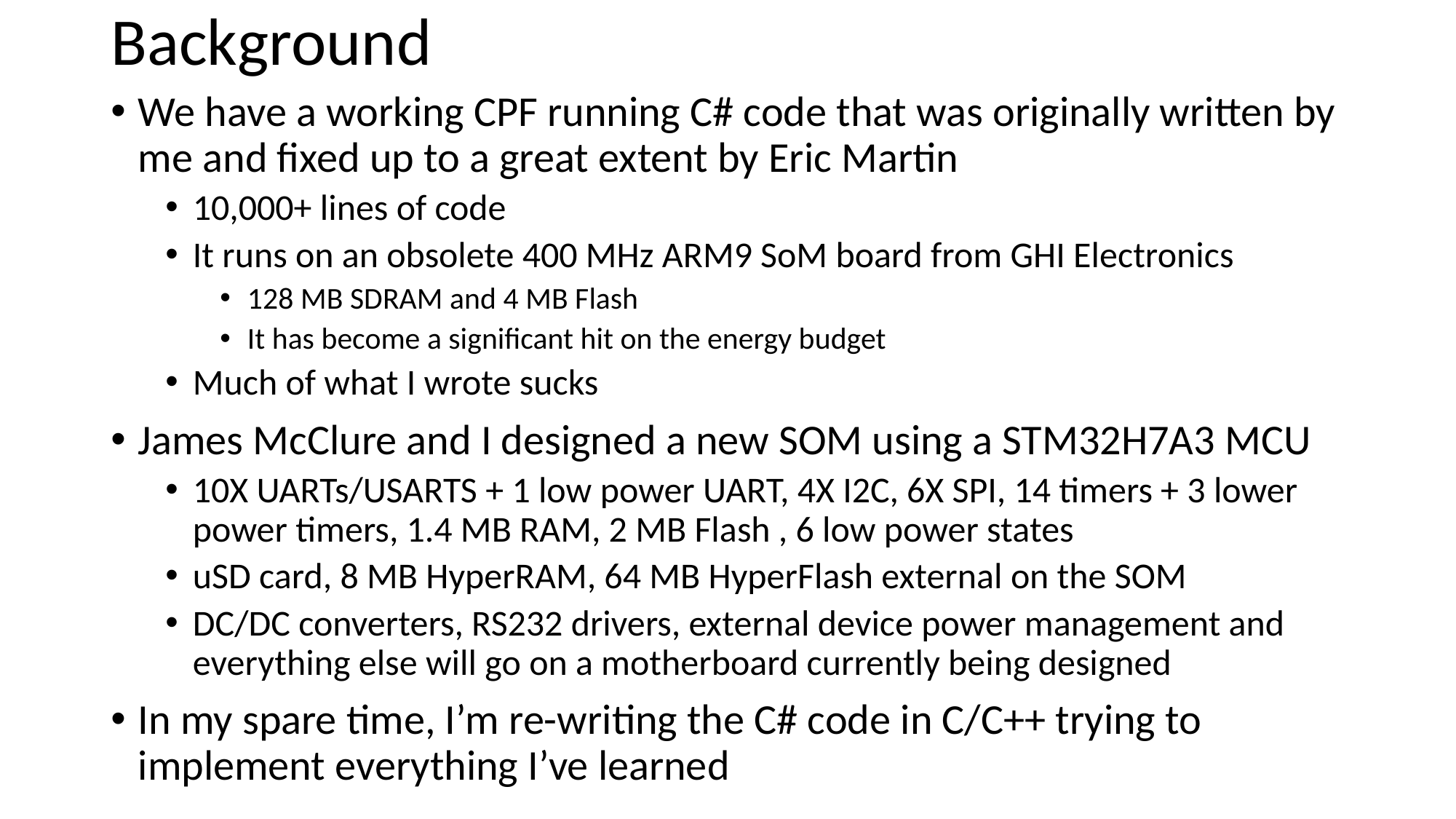

# Background
We have a working CPF running C# code that was originally written by me and fixed up to a great extent by Eric Martin
10,000+ lines of code
It runs on an obsolete 400 MHz ARM9 SoM board from GHI Electronics
128 MB SDRAM and 4 MB Flash
It has become a significant hit on the energy budget
Much of what I wrote sucks
James McClure and I designed a new SOM using a STM32H7A3 MCU
10X UARTs/USARTS + 1 low power UART, 4X I2C, 6X SPI, 14 timers + 3 lower power timers, 1.4 MB RAM, 2 MB Flash , 6 low power states
uSD card, 8 MB HyperRAM, 64 MB HyperFlash external on the SOM
DC/DC converters, RS232 drivers, external device power management and everything else will go on a motherboard currently being designed
In my spare time, I’m re-writing the C# code in C/C++ trying to implement everything I’ve learned